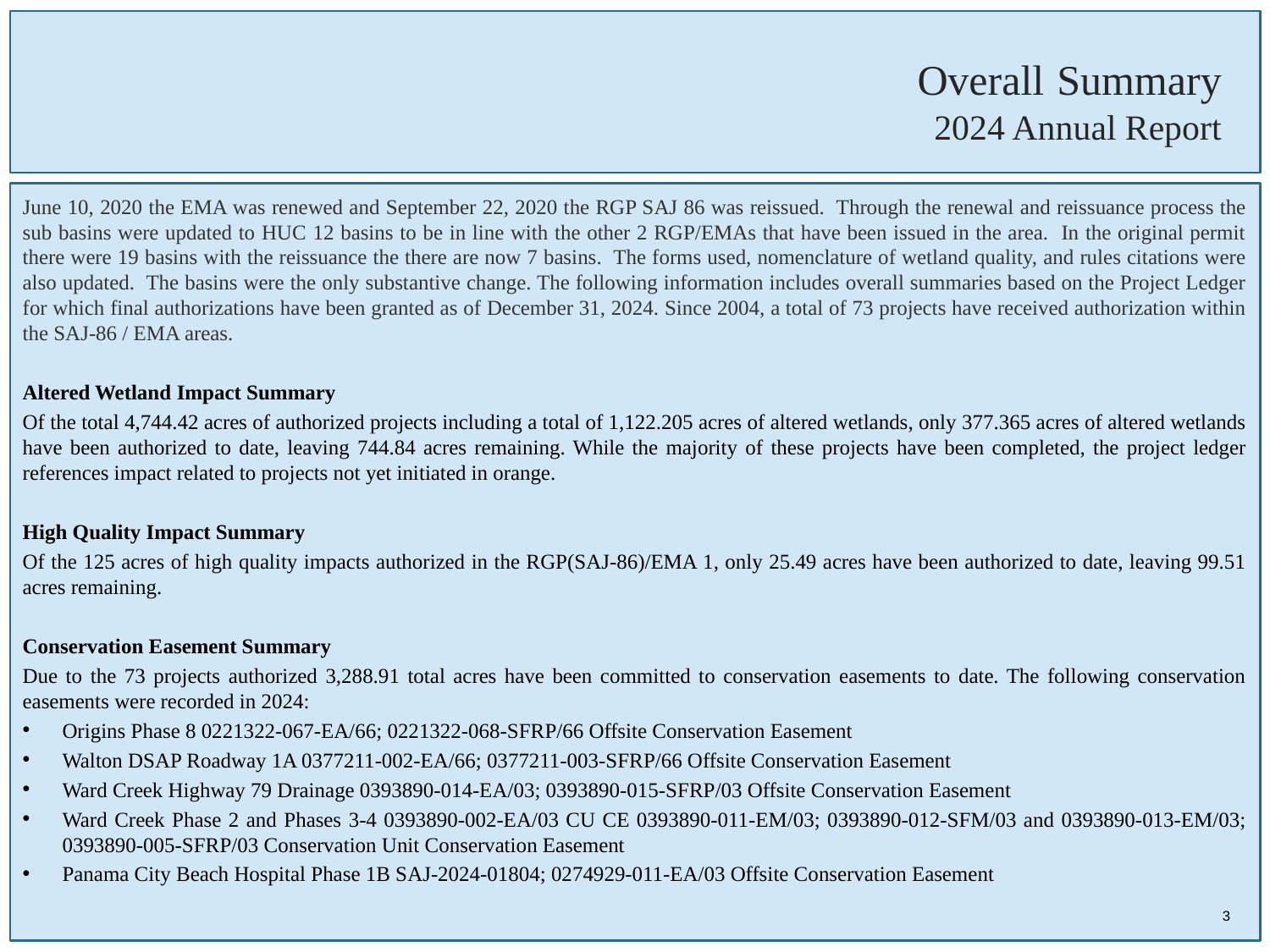

# Overall Summary 2024 Annual Report

June 10, 2020 the EMA was renewed and September 22, 2020 the RGP SAJ 86 was reissued.  Through the renewal and reissuance process the sub basins were updated to HUC 12 basins to be in line with the other 2 RGP/EMAs that have been issued in the area.  In the original permit there were 19 basins with the reissuance the there are now 7 basins.  The forms used, nomenclature of wetland quality, and rules citations were also updated.  The basins were the only substantive change. The following information includes overall summaries based on the Project Ledger for which final authorizations have been granted as of December 31, 2024. Since 2004, a total of 73 projects have received authorization within the SAJ-86 / EMA areas.

Altered Wetland Impact Summary
Of the total 4,744.42 acres of authorized projects including a total of 1,122.205 acres of altered wetlands, only 377.365 acres of altered wetlands have been authorized to date, leaving 744.84 acres remaining. While the majority of these projects have been completed, the project ledger references impact related to projects not yet initiated in orange.

High Quality Impact Summary
Of the 125 acres of high quality impacts authorized in the RGP(SAJ-86)/EMA 1, only 25.49 acres have been authorized to date, leaving 99.51 acres remaining.

Conservation Easement Summary
Due to the 73 projects authorized 3,288.91 total acres have been committed to conservation easements to date. The following conservation easements were recorded in 2024:
Origins Phase 8 0221322-067-EA/66; 0221322-068-SFRP/66 Offsite Conservation Easement
Walton DSAP Roadway 1A 0377211-002-EA/66; 0377211-003-SFRP/66 Offsite Conservation Easement
Ward Creek Highway 79 Drainage 0393890-014-EA/03; 0393890-015-SFRP/03 Offsite Conservation Easement
Ward Creek Phase 2 and Phases 3-4 0393890-002-EA/03 CU CE 0393890-011-EM/03; 0393890-012-SFM/03 and 0393890-013-EM/03; 0393890-005-SFRP/03 Conservation Unit Conservation Easement
Panama City Beach Hospital Phase 1B SAJ-2024-01804; 0274929-011-EA/03 Offsite Conservation Easement
3